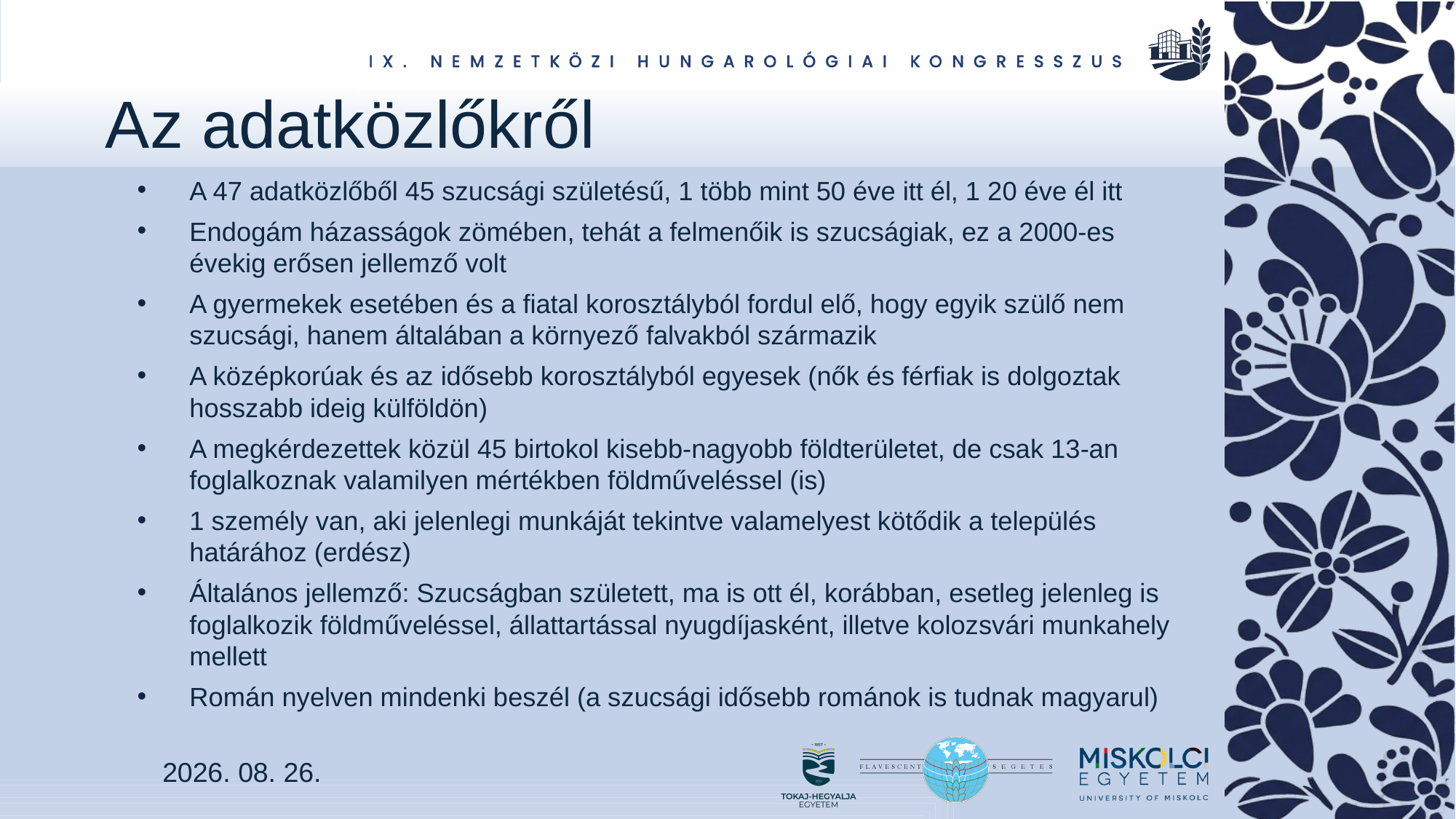

# Az adatközlőkről
A 47 adatközlőből 45 szucsági születésű, 1 több mint 50 éve itt él, 1 20 éve él itt
Endogám házasságok zömében, tehát a felmenőik is szucságiak, ez a 2000-es évekig erősen jellemző volt
A gyermekek esetében és a fiatal korosztályból fordul elő, hogy egyik szülő nem szucsági, hanem általában a környező falvakból származik
A középkorúak és az idősebb korosztályból egyesek (nők és férfiak is dolgoztak hosszabb ideig külföldön)
A megkérdezettek közül 45 birtokol kisebb-nagyobb földterületet, de csak 13-an foglalkoznak valamilyen mértékben földműveléssel (is)
1 személy van, aki jelenlegi munkáját tekintve valamelyest kötődik a település határához (erdész)
Általános jellemző: Szucságban született, ma is ott él, korábban, esetleg jelenleg is foglalkozik földműveléssel, állattartással nyugdíjasként, illetve kolozsvári munkahely mellett
Román nyelven mindenki beszél (a szucsági idősebb románok is tudnak magyarul)

2026. 08. 26.